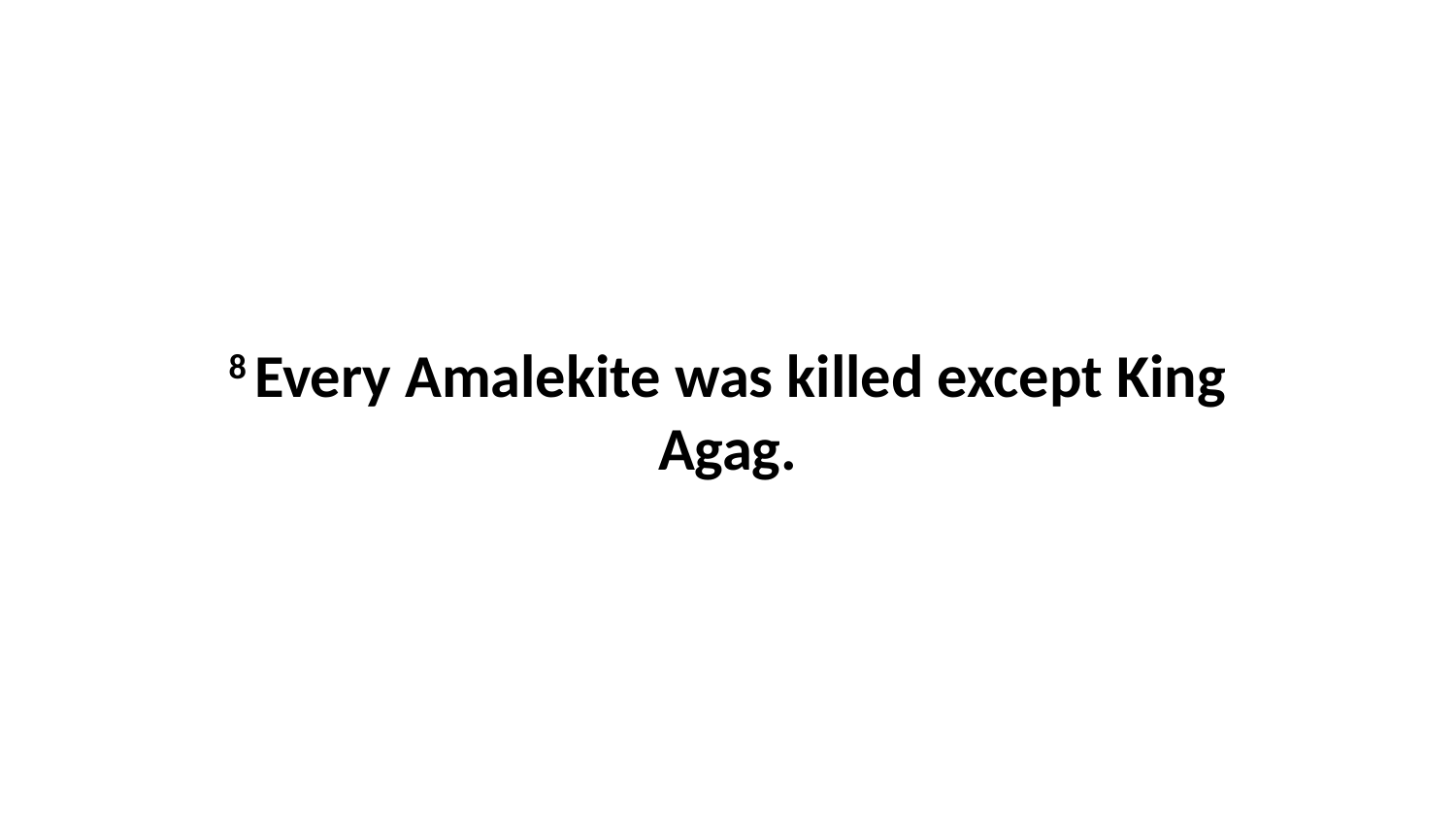

8 Every Amalekite was killed except King Agag.